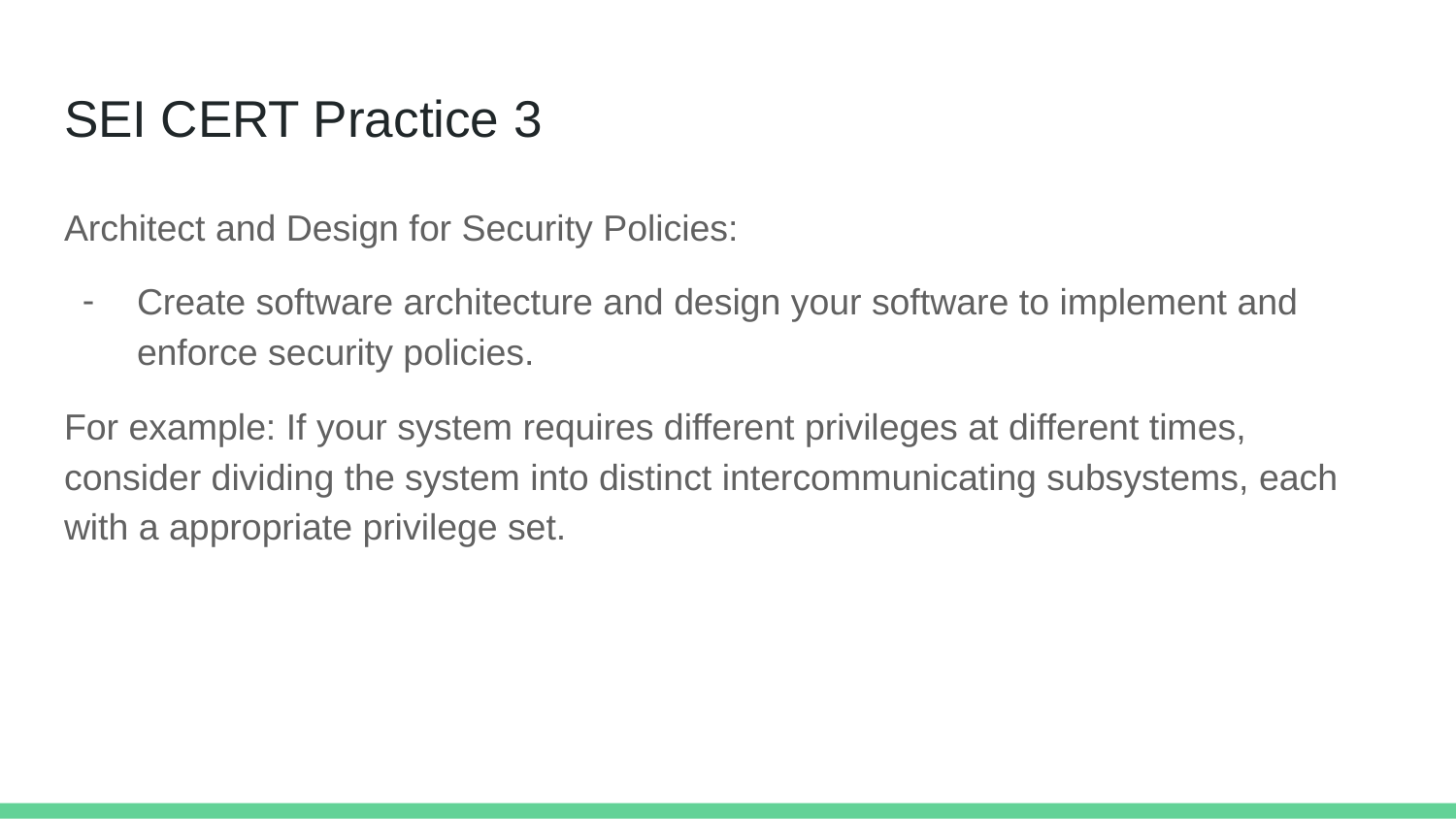

# SEI CERT Practice 3
Architect and Design for Security Policies:
Create software architecture and design your software to implement and enforce security policies.
For example: If your system requires different privileges at different times, consider dividing the system into distinct intercommunicating subsystems, each with a appropriate privilege set.